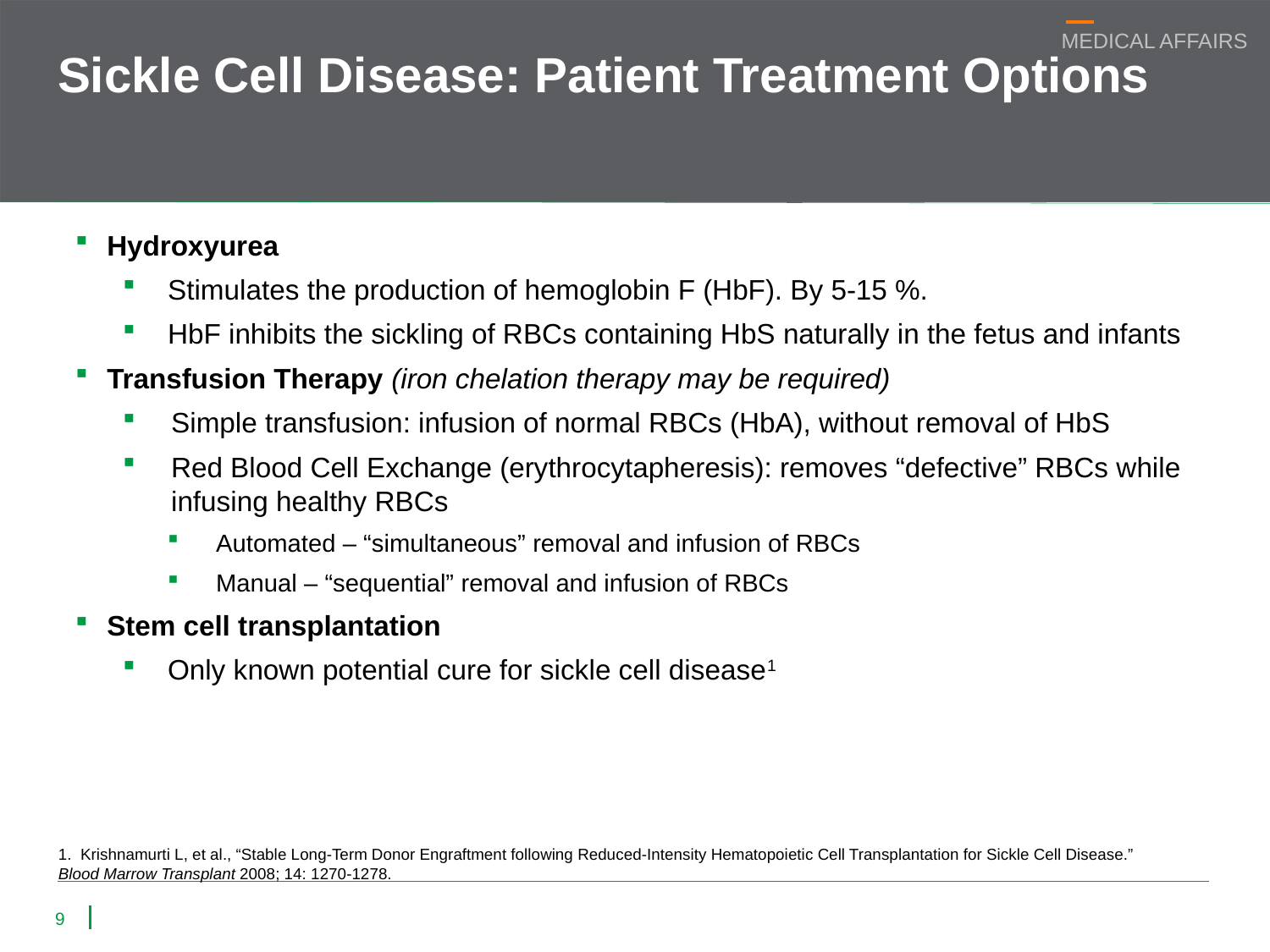

# Sickle Cell Disease: Patient Treatment Options
Hydroxyurea
Stimulates the production of hemoglobin F (HbF). By 5-15 %.
HbF inhibits the sickling of RBCs containing HbS naturally in the fetus and infants
Transfusion Therapy (iron chelation therapy may be required)
Simple transfusion: infusion of normal RBCs (HbA), without removal of HbS
Red Blood Cell Exchange (erythrocytapheresis): removes “defective” RBCs while infusing healthy RBCs
Automated – “simultaneous” removal and infusion of RBCs
Manual – “sequential” removal and infusion of RBCs
Stem cell transplantation
Only known potential cure for sickle cell disease1
1.  Krishnamurti L, et al., “Stable Long-Term Donor Engraftment following Reduced-Intensity Hematopoietic Cell Transplantation for Sickle Cell Disease.” Blood Marrow Transplant 2008; 14: 1270-1278.
9